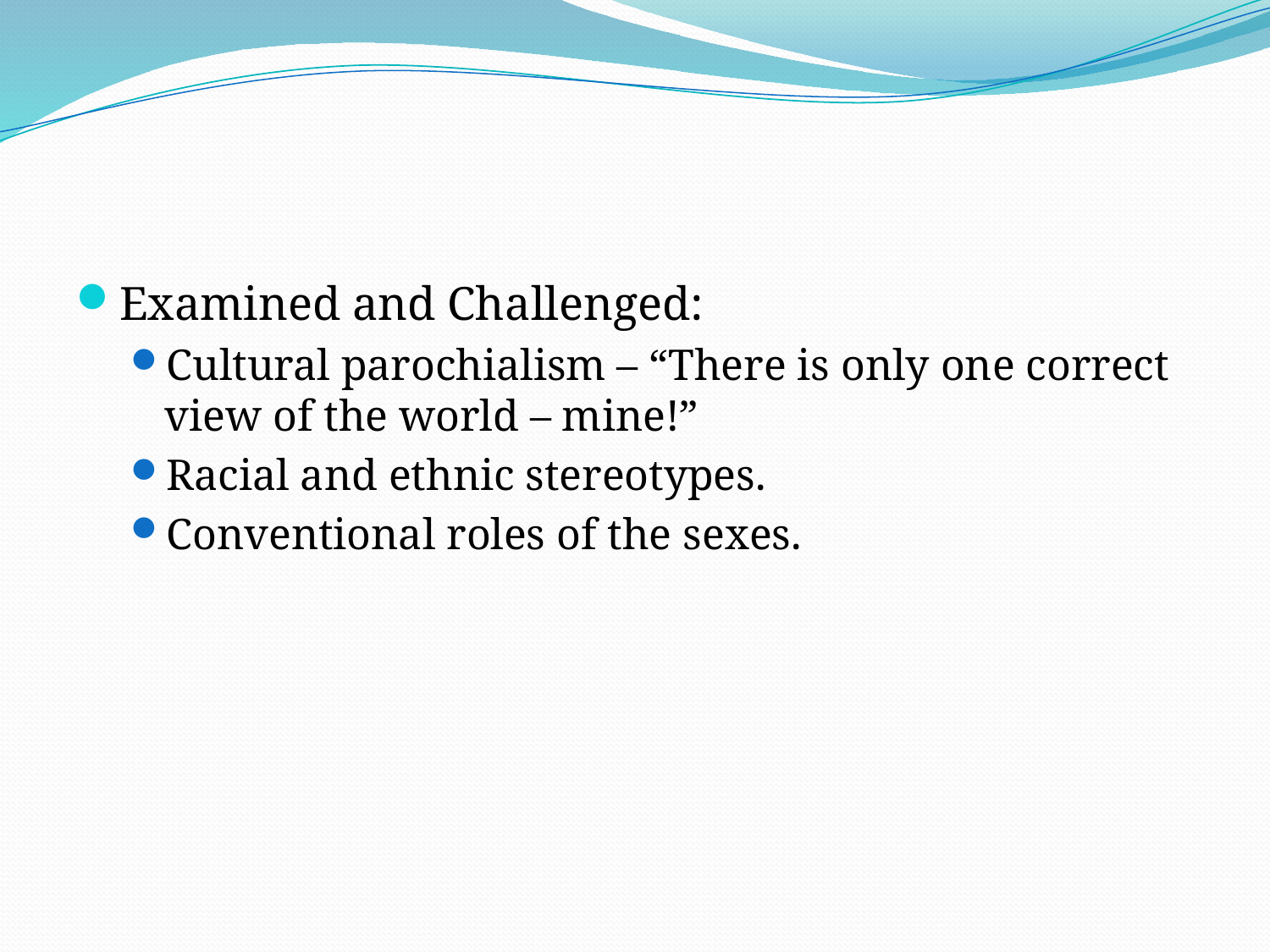

#
Examined and Challenged:
Cultural parochialism – “There is only one correct view of the world – mine!”
Racial and ethnic stereotypes.
Conventional roles of the sexes.